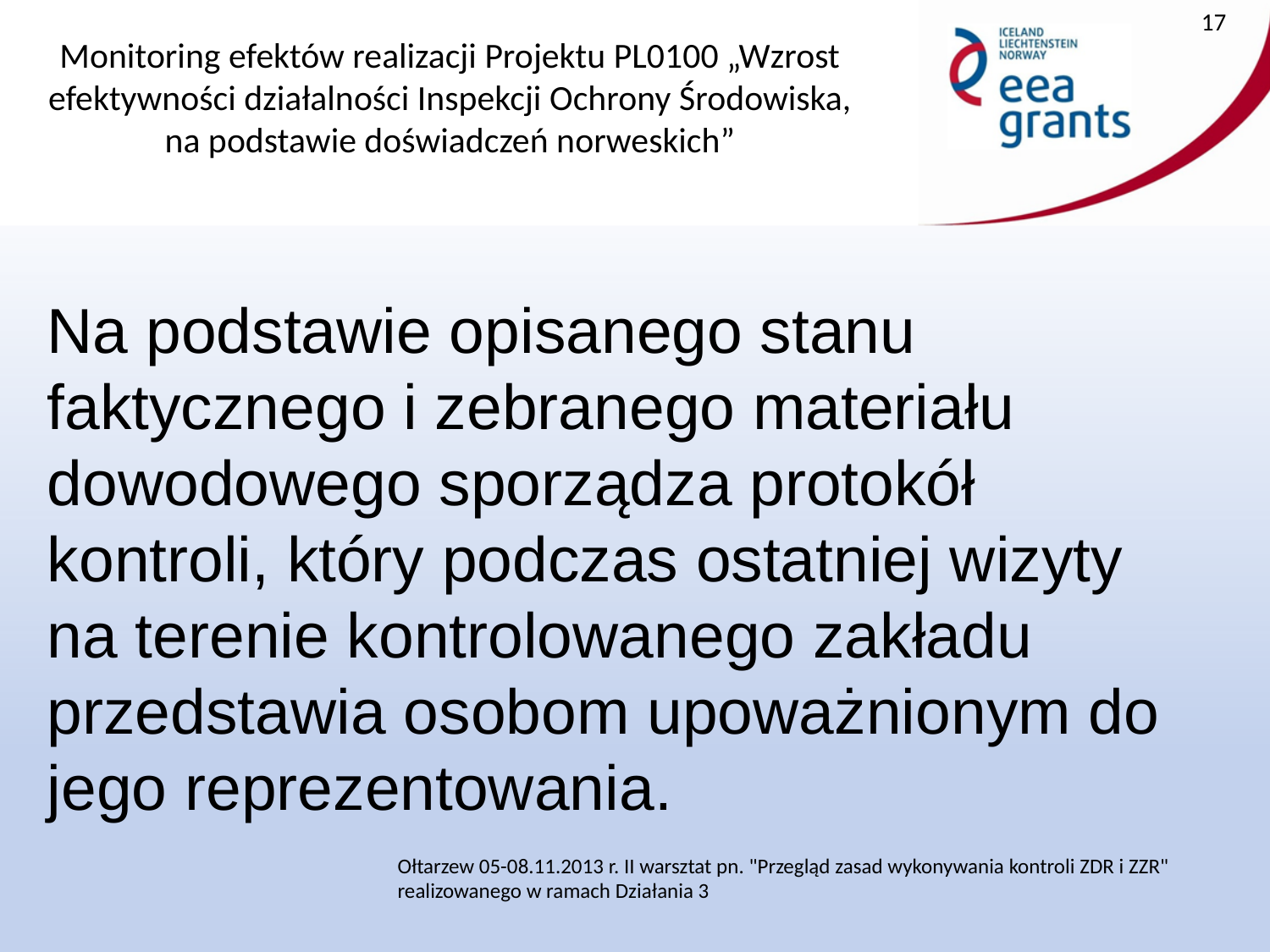

17
Na podstawie opisanego stanu faktycznego i zebranego materiału dowodowego sporządza protokół kontroli, który podczas ostatniej wizyty na terenie kontrolowanego zakładu przedstawia osobom upoważnionym do jego reprezentowania.
Ołtarzew 05-08.11.2013 r. II warsztat pn. "Przegląd zasad wykonywania kontroli ZDR i ZZR" realizowanego w ramach Działania 3